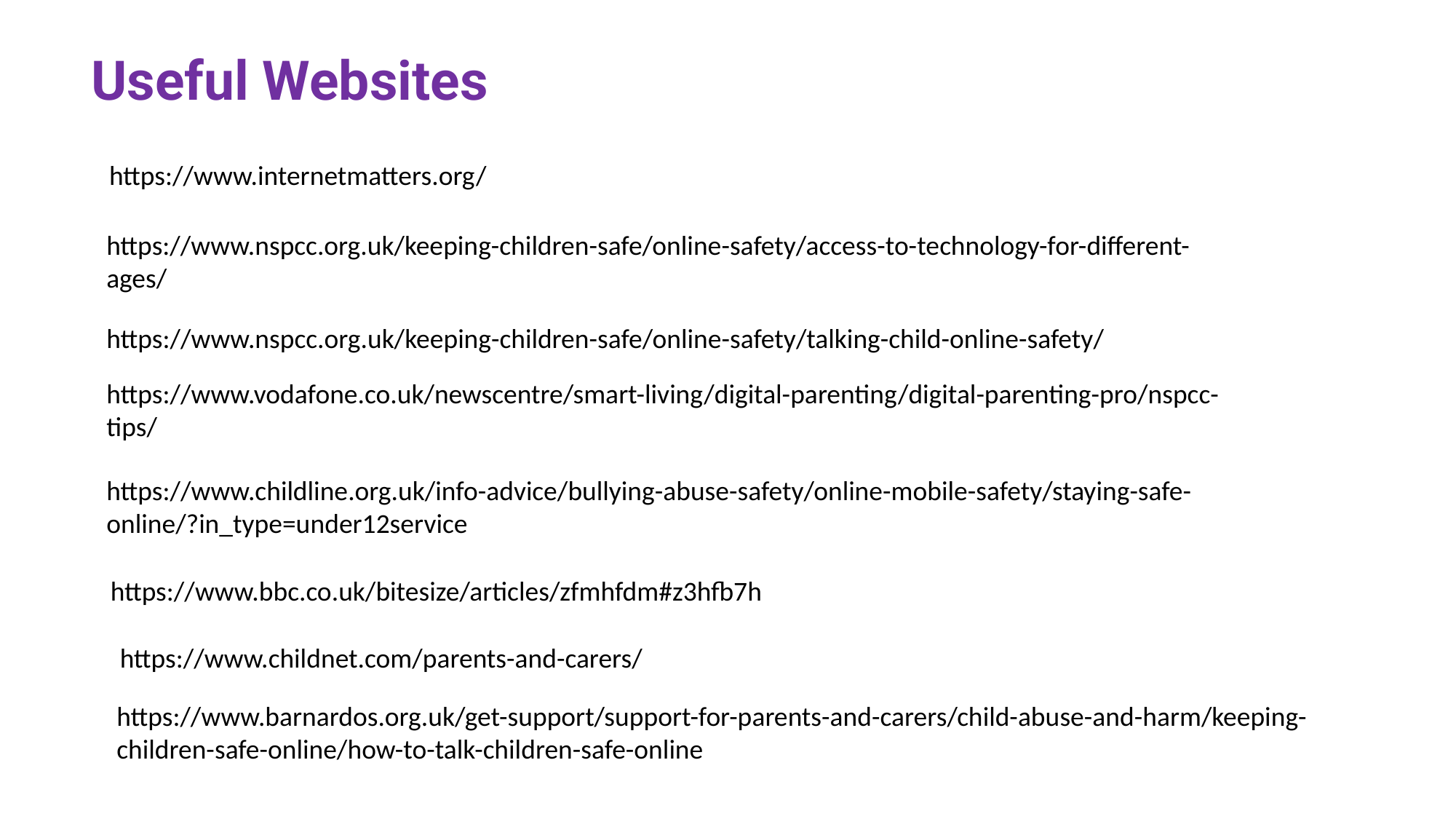

# Useful Websites
https://www.internetmatters.org/
https://www.nspcc.org.uk/keeping-children-safe/online-safety/access-to-technology-for-different-ages/
https://www.nspcc.org.uk/keeping-children-safe/online-safety/talking-child-online-safety/
https://www.vodafone.co.uk/newscentre/smart-living/digital-parenting/digital-parenting-pro/nspcc-tips/
https://www.childline.org.uk/info-advice/bullying-abuse-safety/online-mobile-safety/staying-safe-online/?in_type=under12service
https://www.bbc.co.uk/bitesize/articles/zfmhfdm#z3hfb7h
https://www.childnet.com/parents-and-carers/
https://www.barnardos.org.uk/get-support/support-for-parents-and-carers/child-abuse-and-harm/keeping-children-safe-online/how-to-talk-children-safe-online